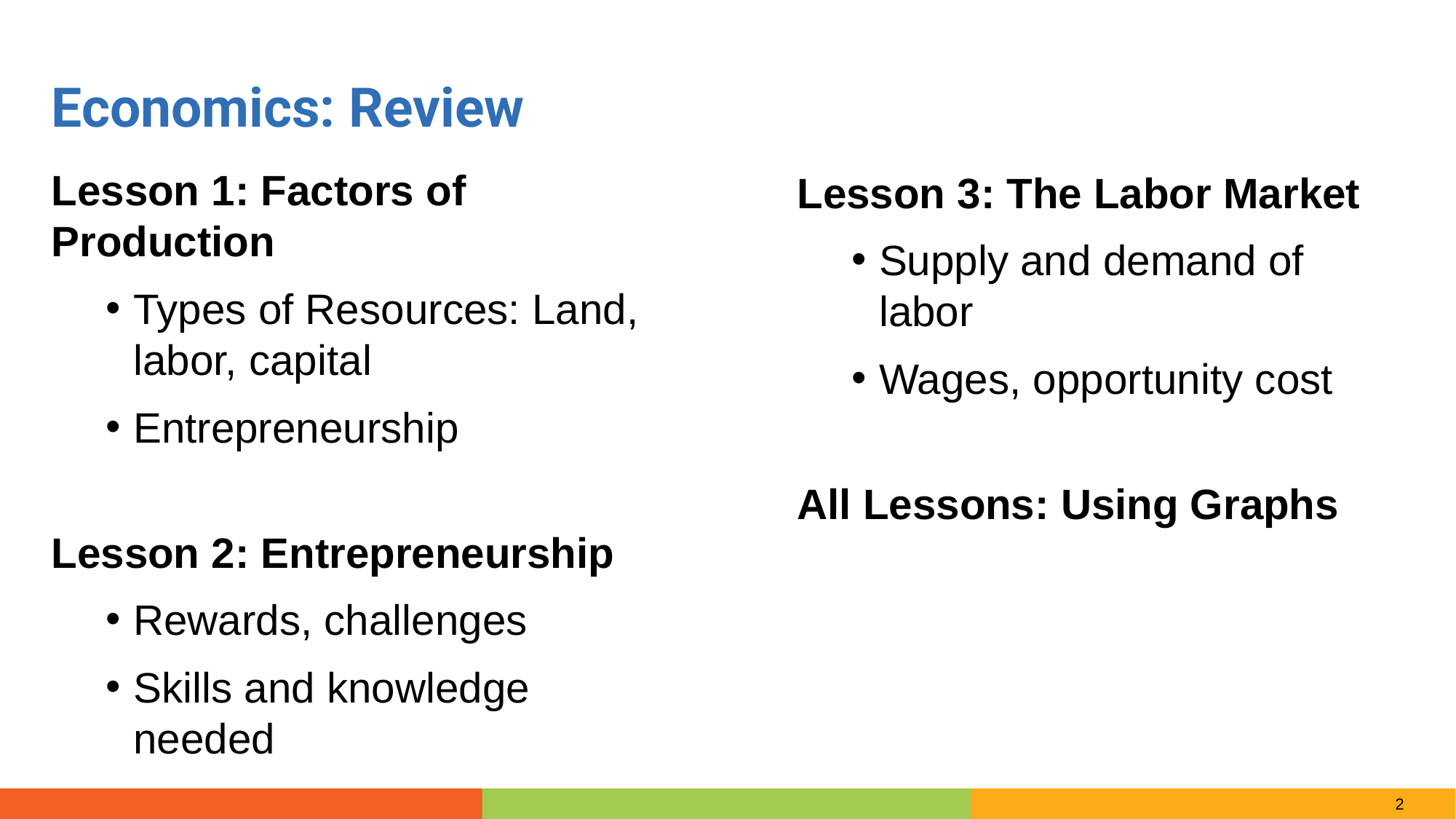

Economics: Review
Lesson 1: Factors of Production
Types of Resources: Land, labor, capital
Entrepreneurship

Lesson 2: Entrepreneurship
Rewards, challenges
Skills and knowledge needed
Lesson 3: The Labor Market
Supply and demand of labor
Wages, opportunity cost

All Lessons: Using Graphs